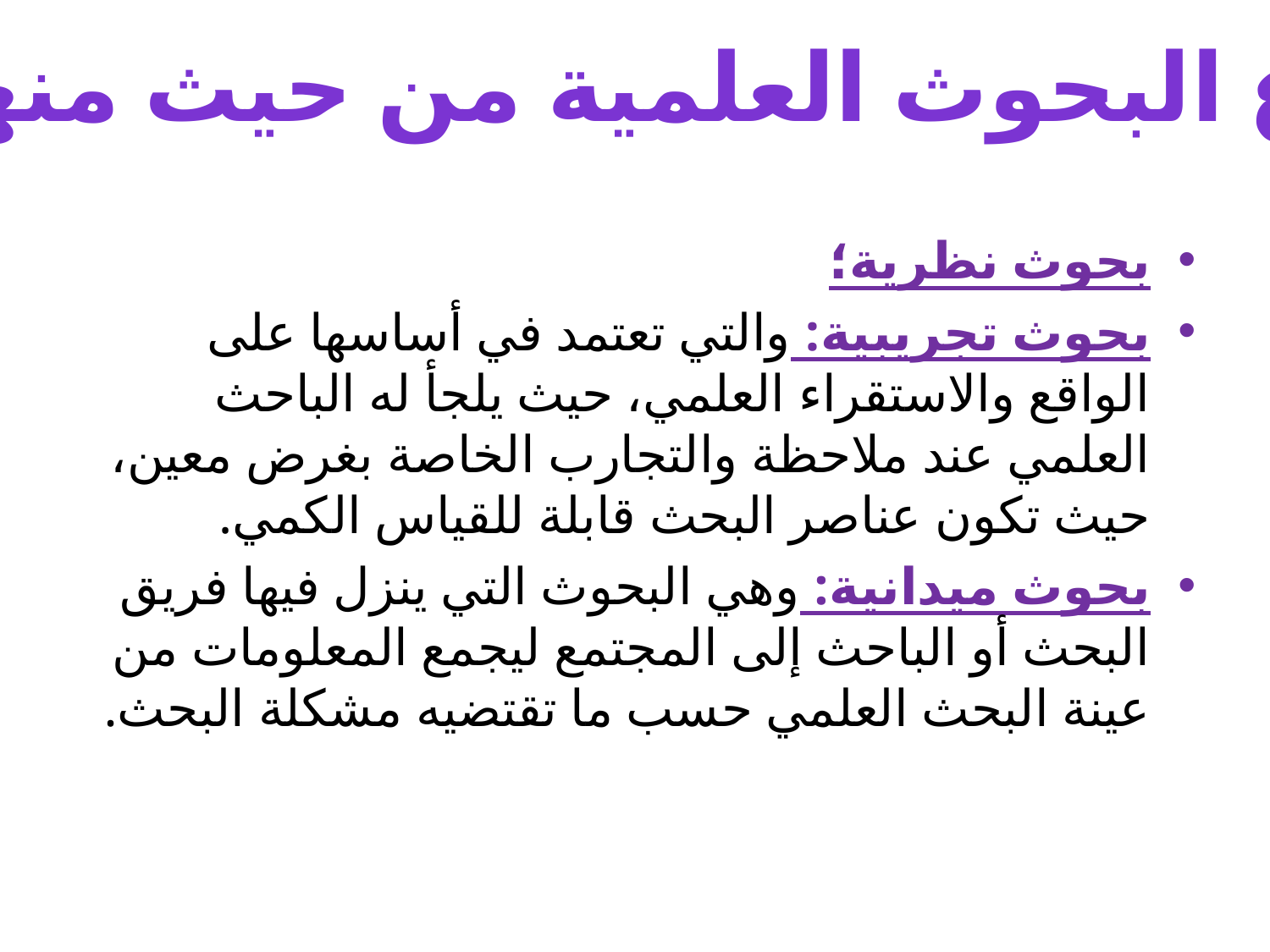

أنواع البحوث العلمية من حيث منهجية
بحوث نظرية؛
بحوث تجريبية: والتي تعتمد في أساسها على الواقع والاستقراء العلمي، حيث يلجأ له الباحث العلمي عند ملاحظة والتجارب الخاصة بغرض معين، حيث تكون عناصر البحث قابلة للقياس الكمي.
بحوث ميدانية: وهي البحوث التي ينزل فيها فريق البحث أو الباحث إلى المجتمع ليجمع المعلومات من عينة البحث العلمي حسب ما تقتضيه مشكلة البحث.